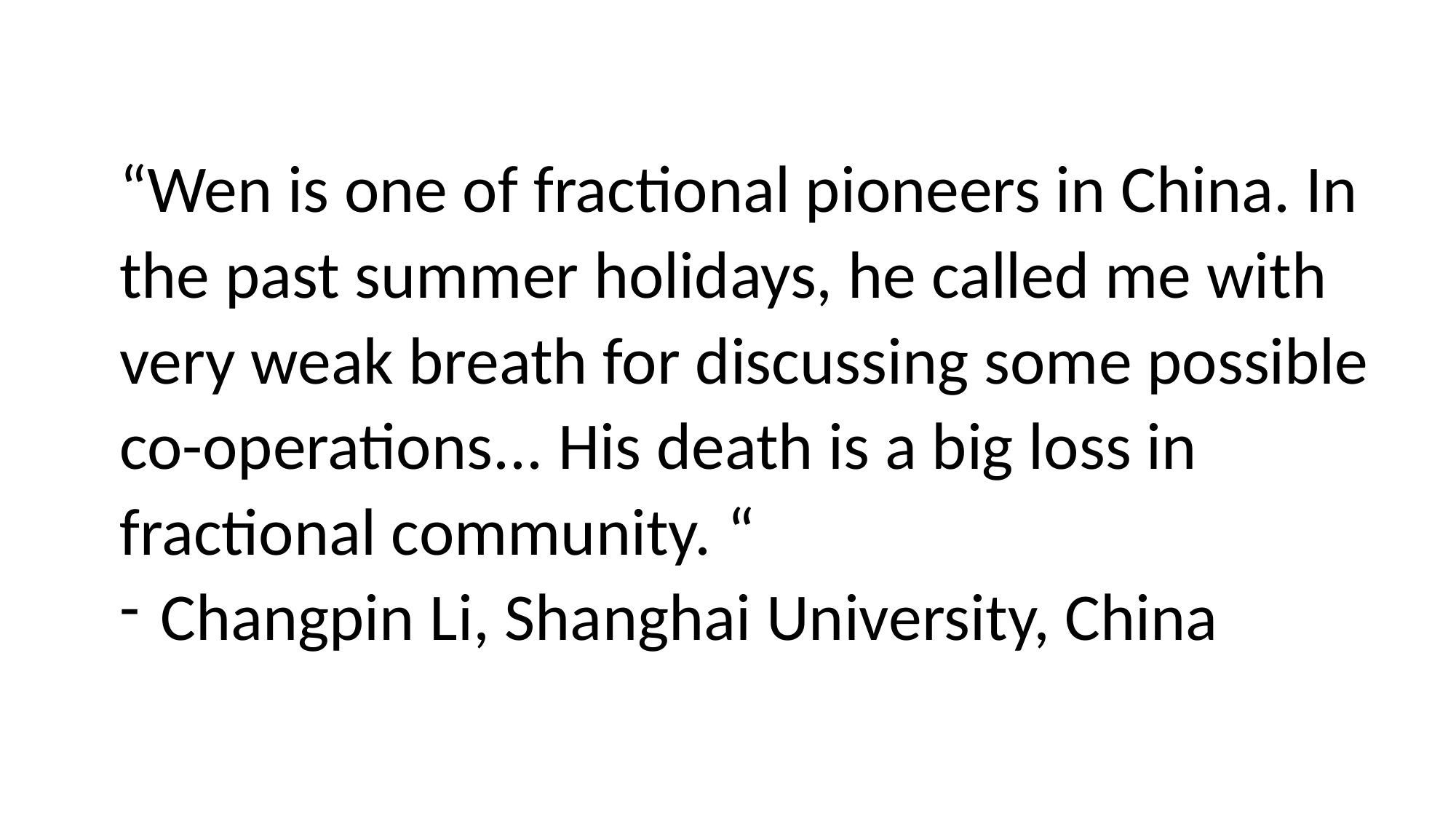

“Wen is one of fractional pioneers in China. In the past summer holidays, he called me with very weak breath for discussing some possible co-operations... His death is a big loss in fractional community. “
Changpin Li, Shanghai University, China